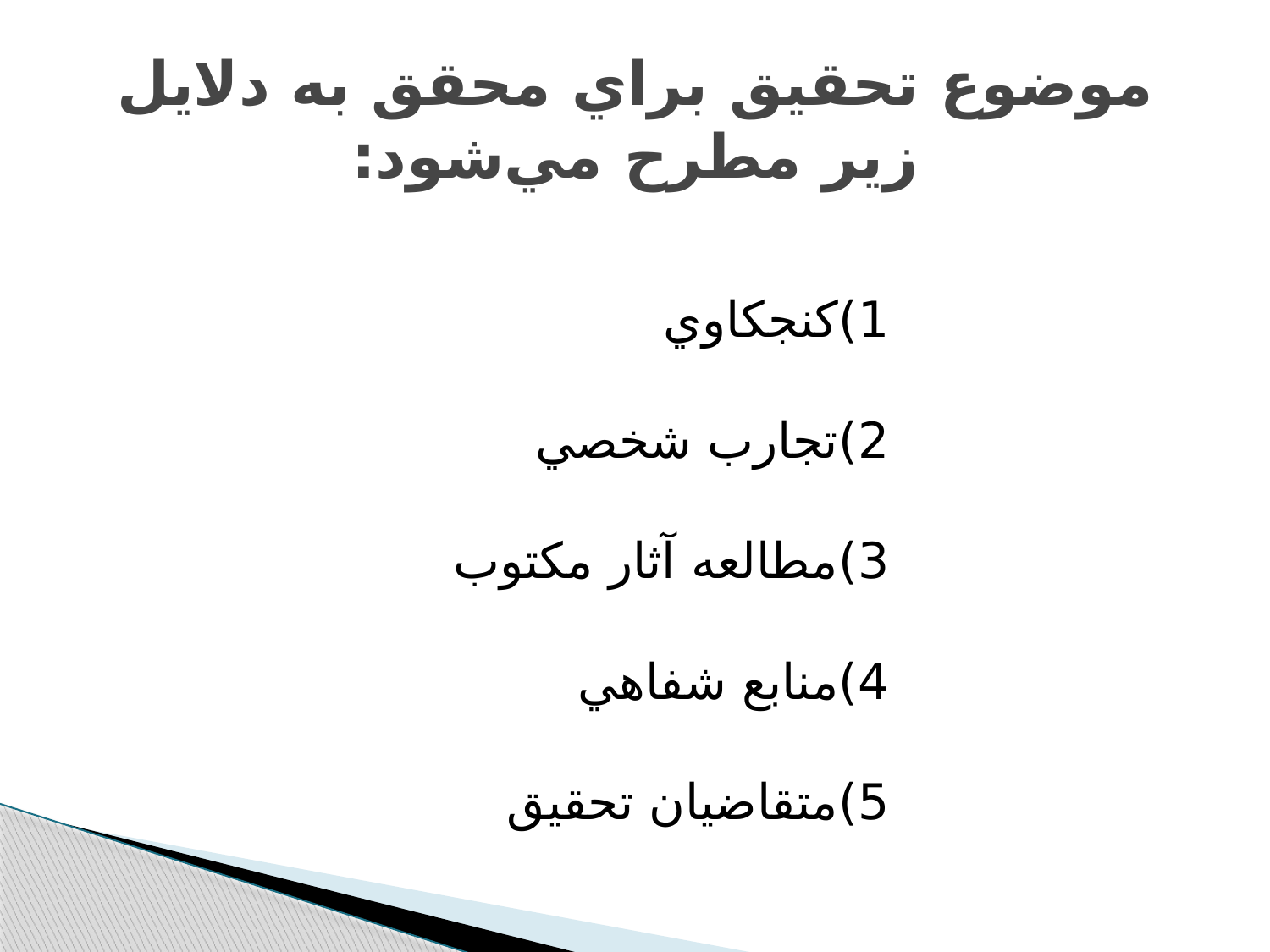

# موضوع تحقيق براي محقق به دلايل زير مطرح مي‌شود:

				1)کنجکاوي

				2)تجارب شخصي

				3)مطالعه آثار مکتوب

				4)منابع شفاهي

				5)متقاضيان تحقيق